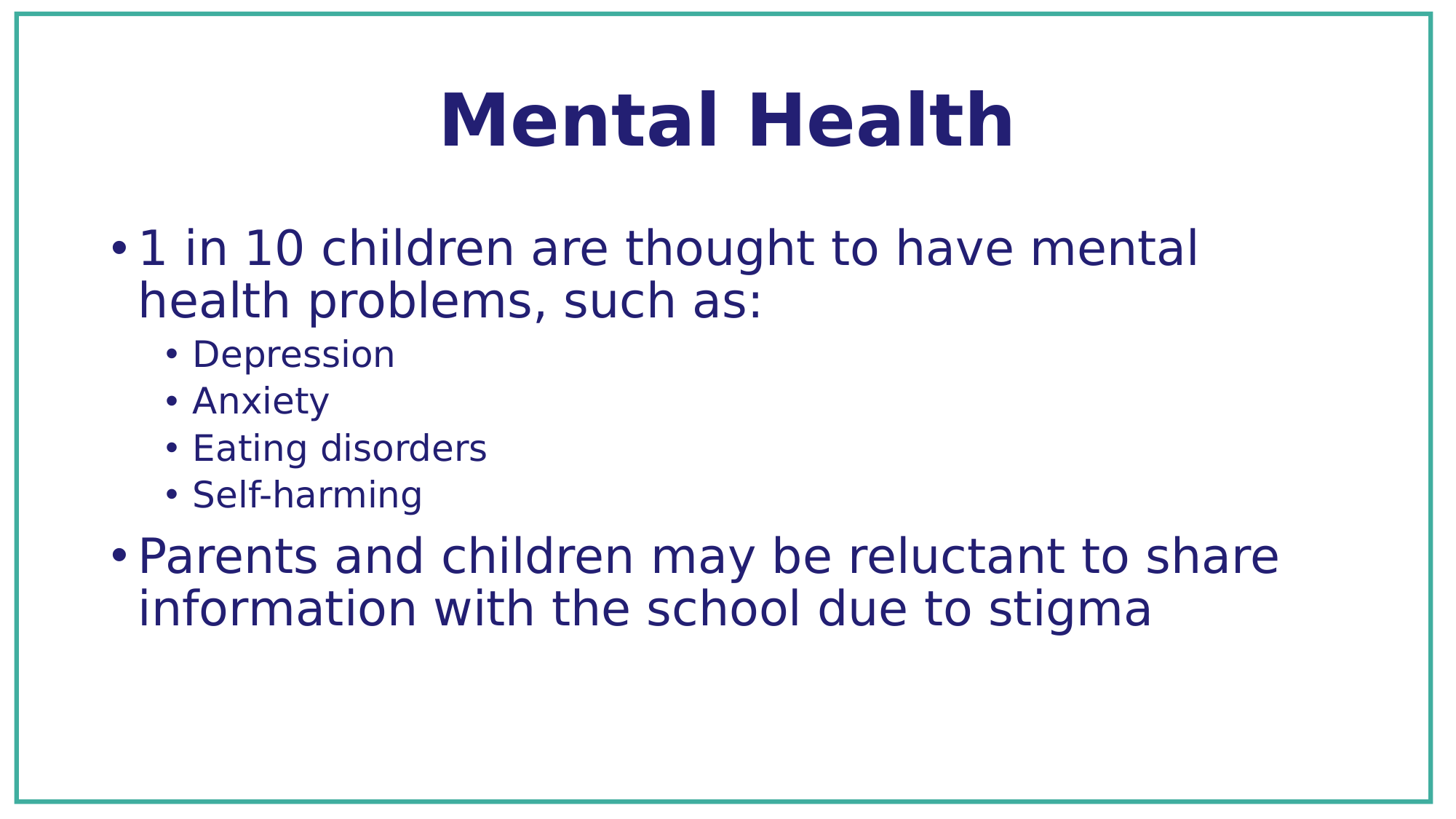

# Mental Health
1 in 10 children are thought to have mental health problems, such as:
Depression
Anxiety
Eating disorders
Self-harming
Parents and children may be reluctant to share information with the school due to stigma